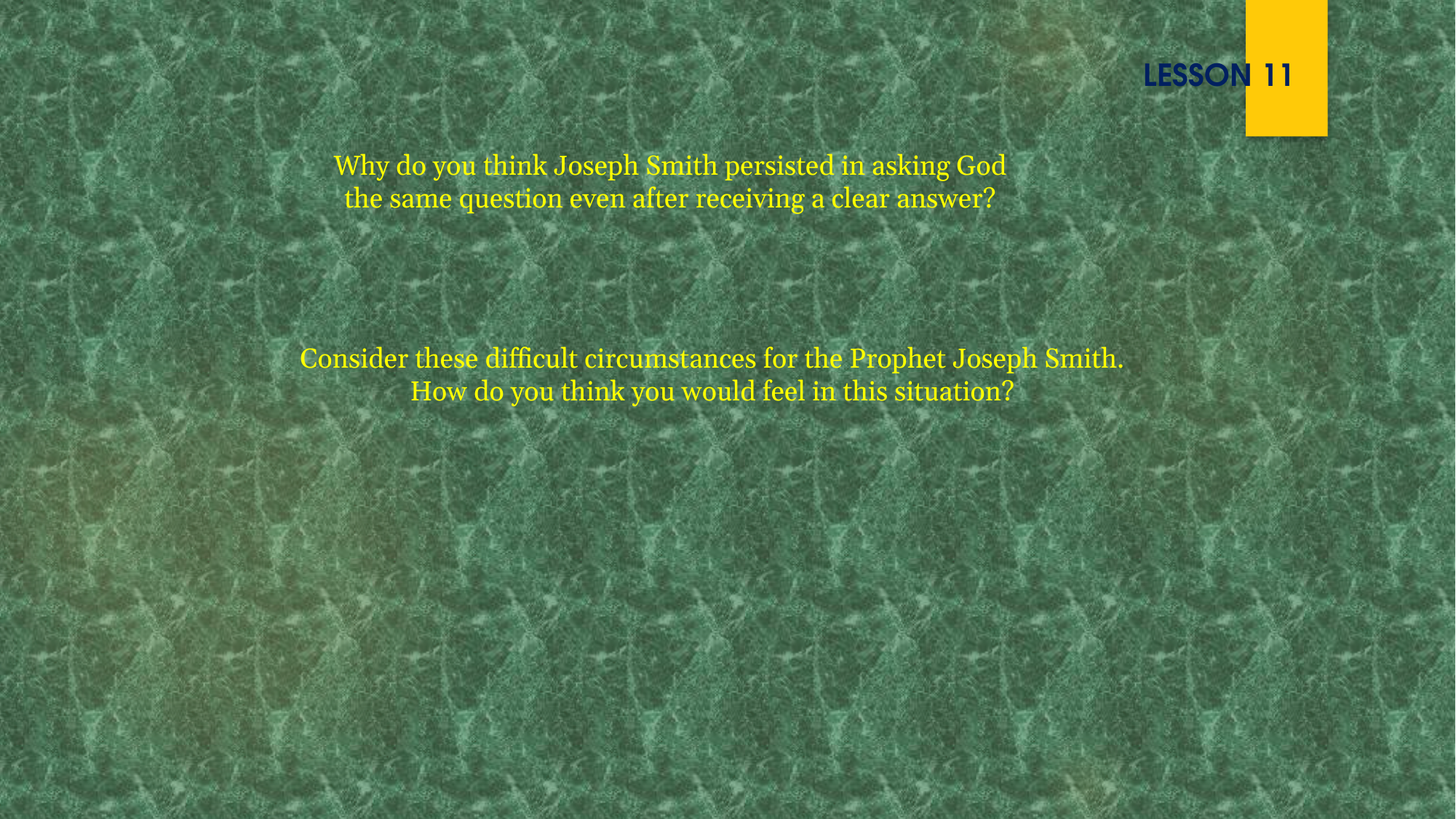

LESSON 11
Why do you think Joseph Smith persisted in asking God the same question even after receiving a clear answer?
Consider these difficult circumstances for the Prophet Joseph Smith. How do you think you would feel in this situation?